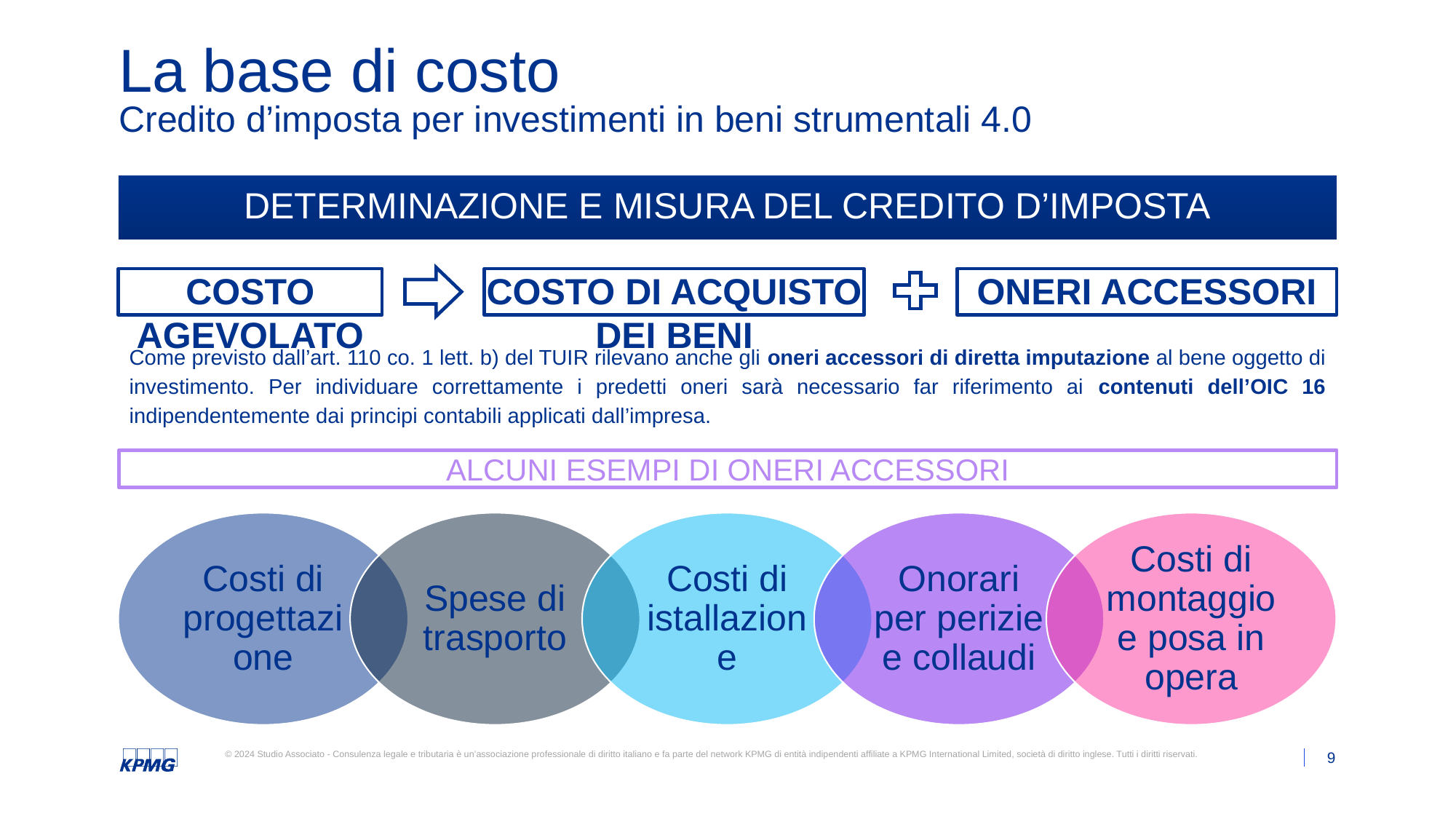

# La base di costo
Credito d’imposta per investimenti in beni strumentali 4.0
DETERMINAZIONE E MISURA DEL CREDITO D’IMPOSTA

COSTO AGEVOLATO
COSTO DI ACQUISTO DEI BENI
ONERI ACCESSORI
2
Come previsto dall’art. 110 co. 1 lett. b) del TUIR rilevano anche gli oneri accessori di diretta imputazione al bene oggetto di investimento. Per individuare correttamente i predetti oneri sarà necessario far riferimento ai contenuti dell’OIC 16 indipendentemente dai principi contabili applicati dall’impresa.
Costi di progettazione
Spese di trasporto
Costi di istallazione
Onorari per perizie e collaudi
Costi di montaggio e posa in opera
ALCUNI ESEMPI DI ONERI ACCESSORI